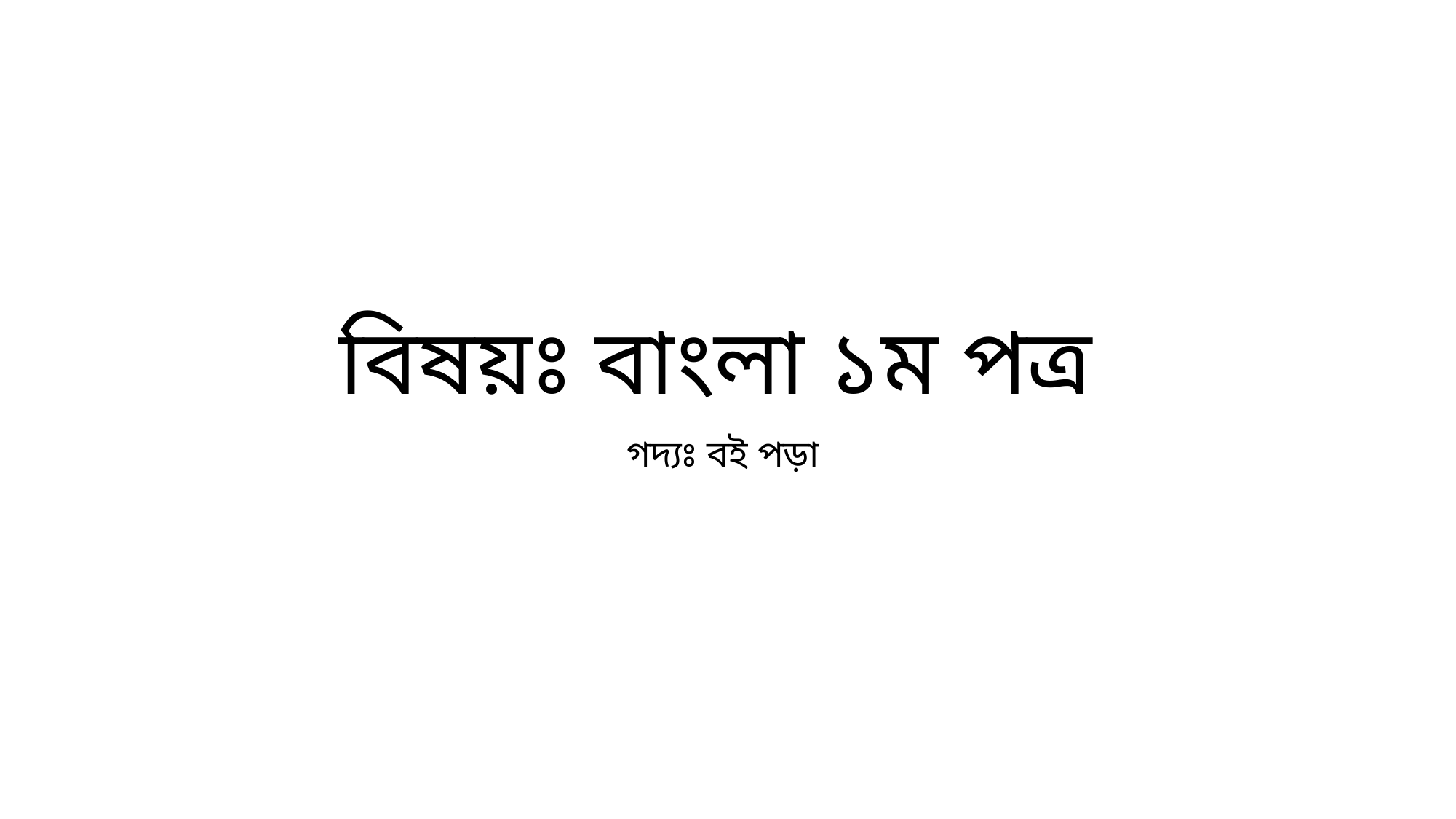

# বিষয়ঃ বাংলা ১ম পত্র
গদ্যঃ বই পড়া